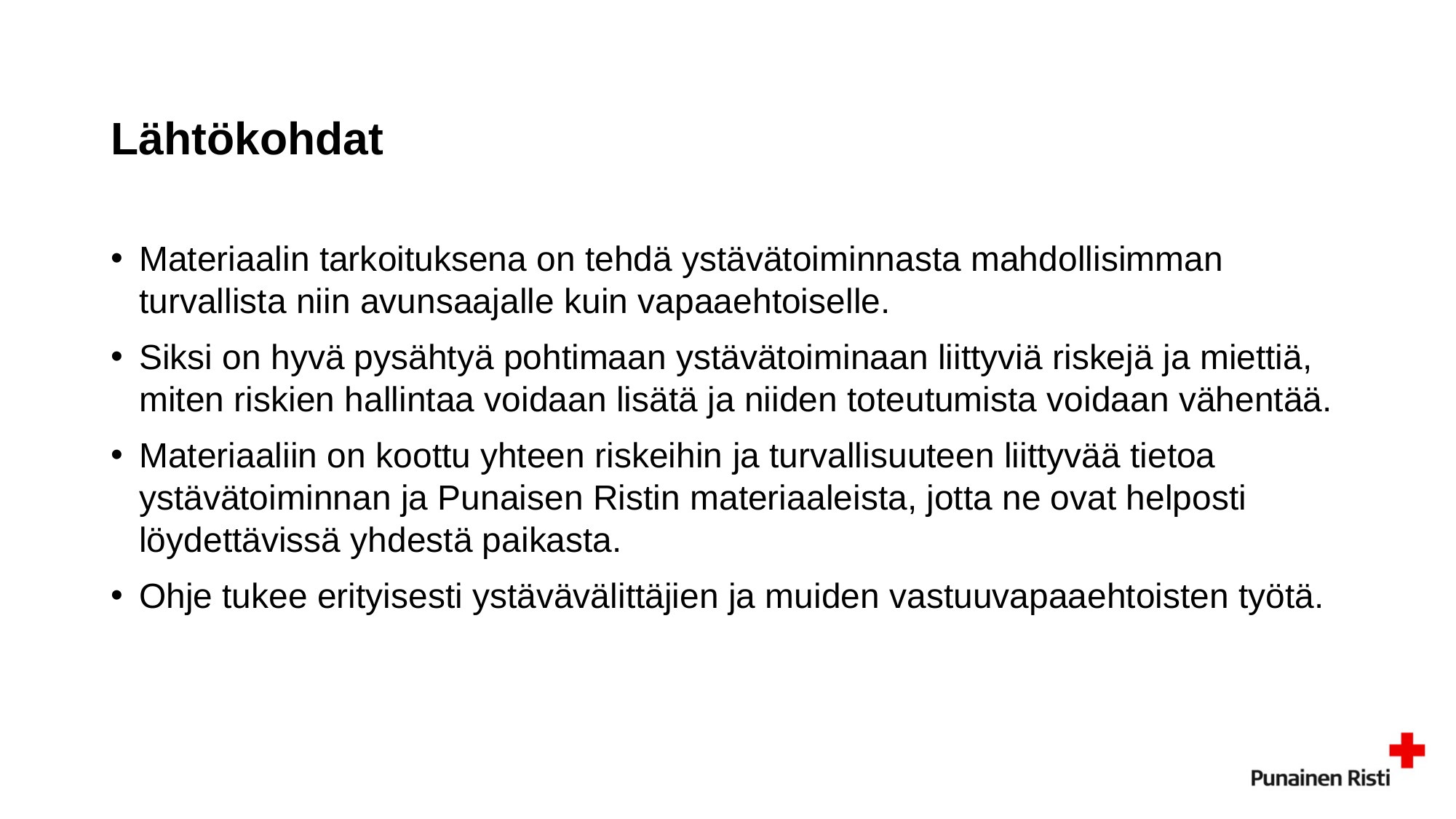

# Lähtökohdat
Materiaalin tarkoituksena on tehdä ystävätoiminnasta mahdollisimman turvallista niin avunsaajalle kuin vapaaehtoiselle.
Siksi on hyvä pysähtyä pohtimaan ystävätoiminaan liittyviä riskejä ja miettiä, miten riskien hallintaa voidaan lisätä ja niiden toteutumista voidaan vähentää.
Materiaaliin on koottu yhteen riskeihin ja turvallisuuteen liittyvää tietoa ystävätoiminnan ja Punaisen Ristin materiaaleista, jotta ne ovat helposti löydettävissä yhdestä paikasta.
Ohje tukee erityisesti ystävävälittäjien ja muiden vastuuvapaaehtoisten työtä.